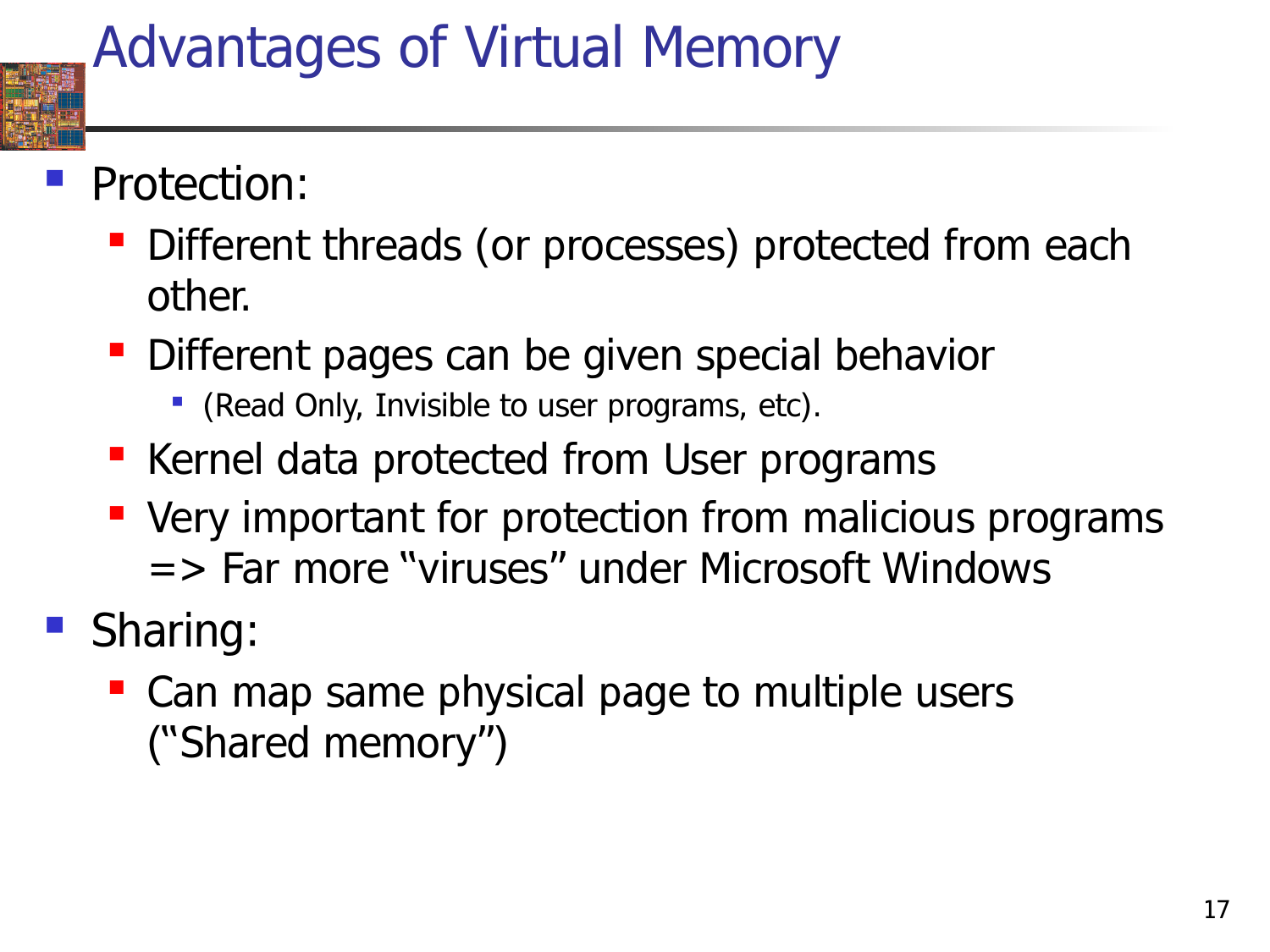

# Advantages of Virtual Memory
Protection:
Different threads (or processes) protected from each other.
Different pages can be given special behavior
(Read Only, Invisible to user programs, etc).
Kernel data protected from User programs
Very important for protection from malicious programs
=> Far more “viruses” under Microsoft Windows
Sharing:
Can map same physical page to multiple users
(“Shared memory”)

17